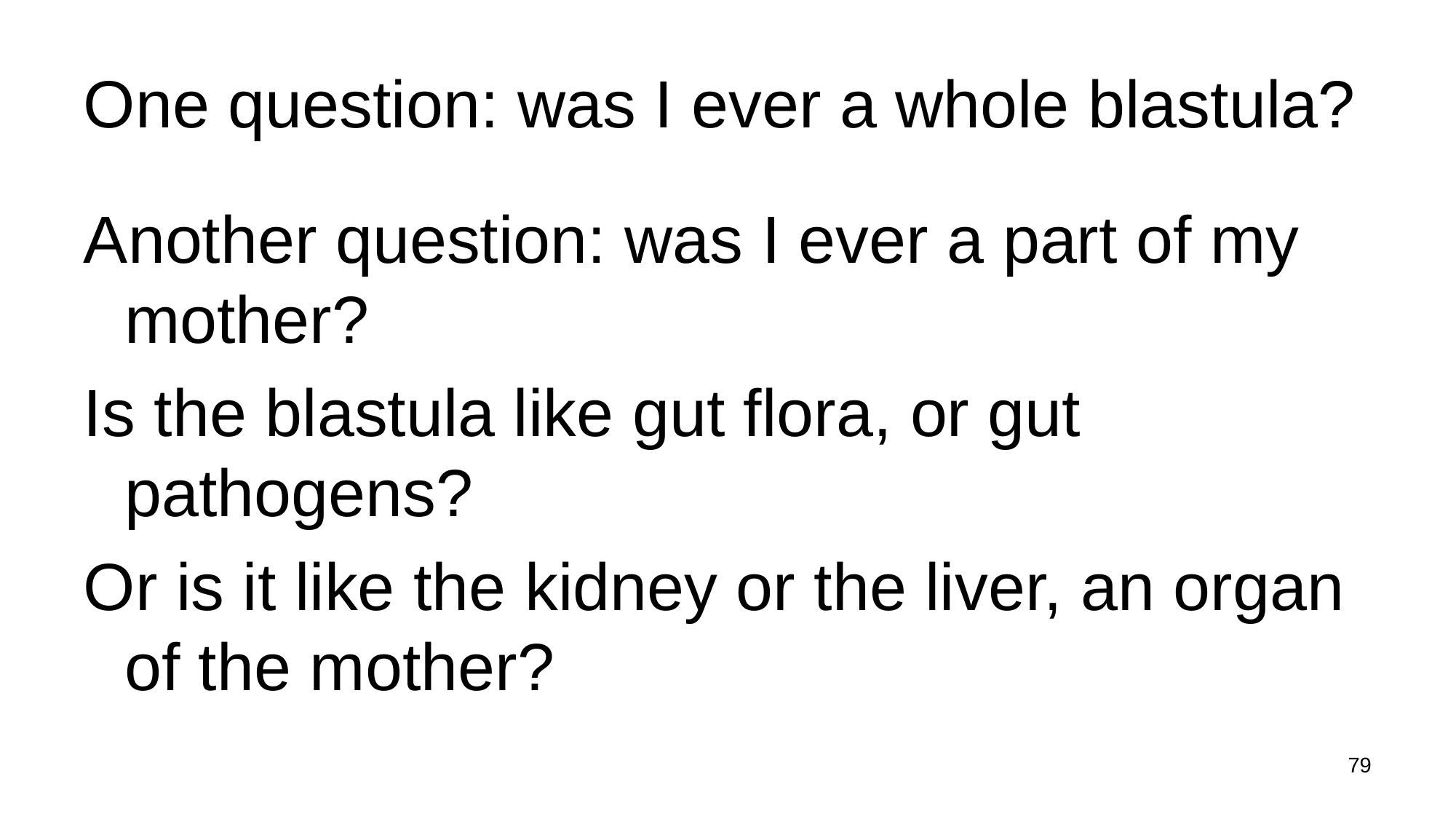

# One question: was I ever a whole blastula?
Another question: was I ever a part of my mother?
Is the blastula like gut flora, or gut pathogens?
Or is it like the kidney or the liver, an organ of the mother?
79